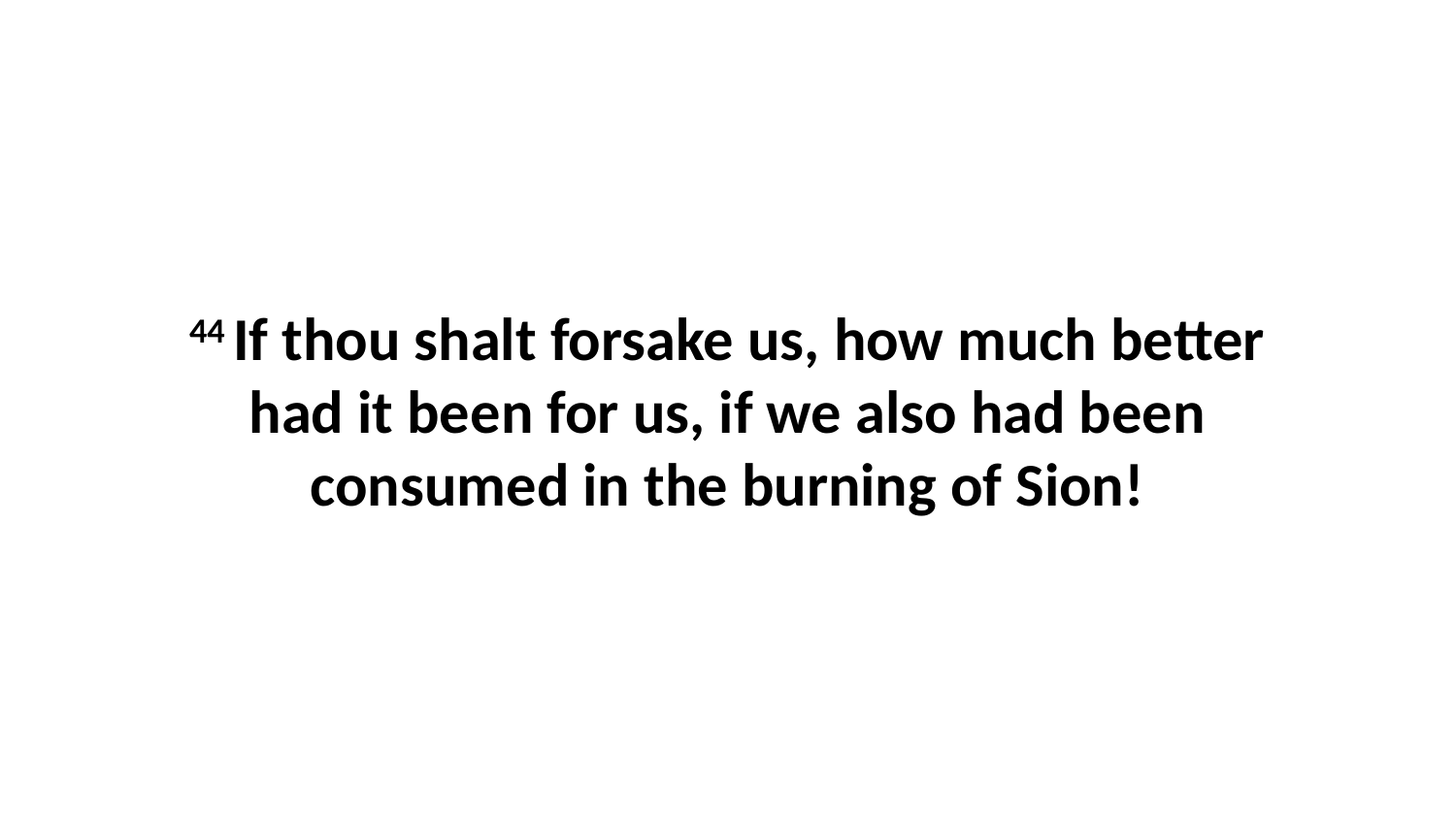

44 If thou shalt forsake us, how much better had it been for us, if we also had been consumed in the burning of Sion!